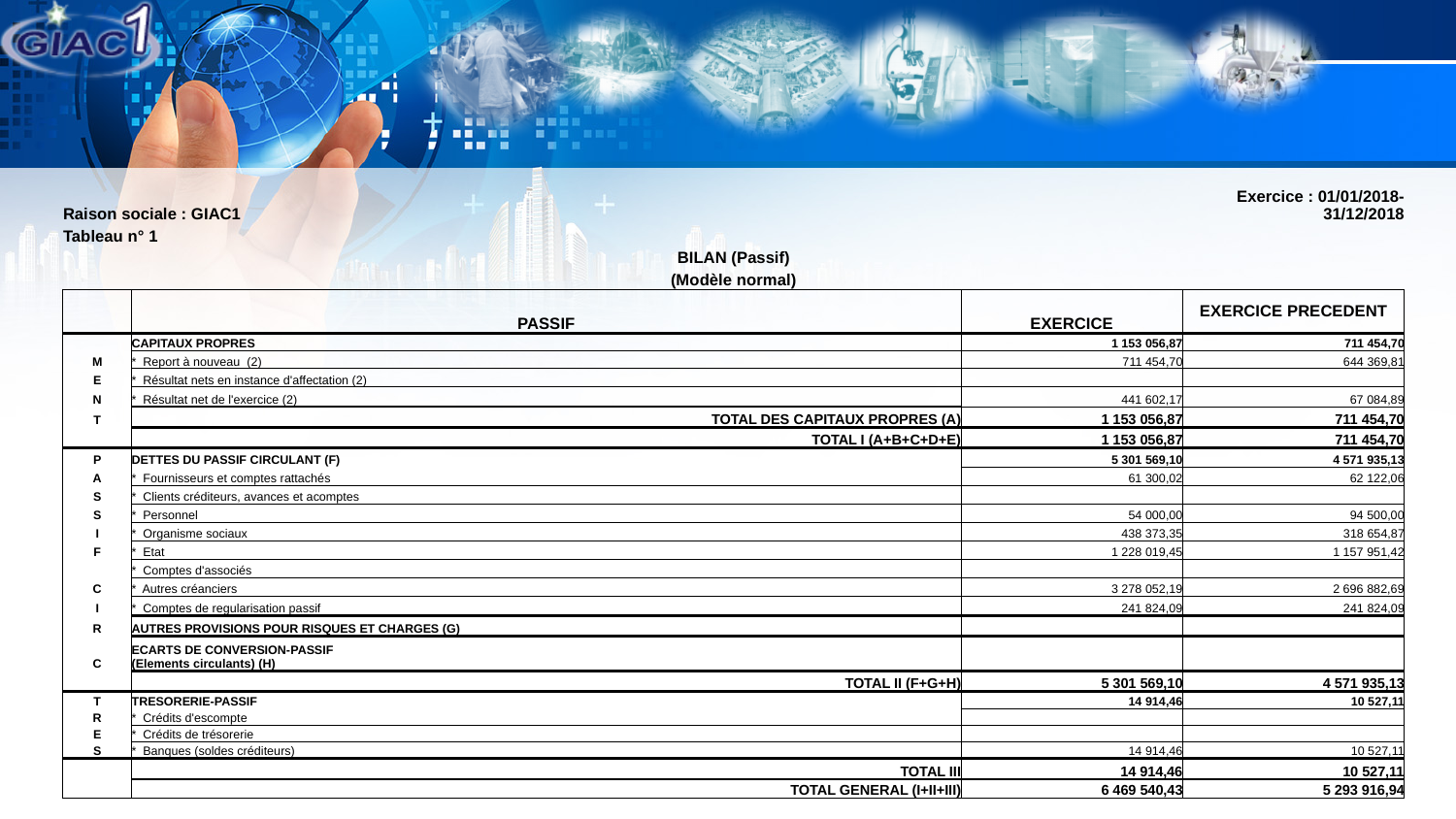

| Raison sociale : GIAC1 |  |  | Exercice : 01/01/2018-31/12/2018 |
| --- | --- | --- | --- |
| Tableau n° 1 |  |  |  |
| BILAN (Passif) |  |  |  |
| (Modèle normal) |  |  |  |
|  | PASSIF | EXERCICE | EXERCICE PRECEDENT |
|  | CAPITAUX PROPRES | 1 153 056,87 | 711 454,70 |
| M | \* Report à nouveau (2) | 711 454,70 | 644 369,81 |
| E | \* Résultat nets en instance d'affectation (2) |  |  |
| N | \* Résultat net de l'exercice (2) | 441 602,17 | 67 084,89 |
| T | TOTAL DES CAPITAUX PROPRES (A) | 1 153 056,87 | 711 454,70 |
|  | TOTAL I (A+B+C+D+E) | 1 153 056,87 | 711 454,70 |
| P | DETTES DU PASSIF CIRCULANT (F) | 5 301 569,10 | 4 571 935,13 |
| A | \* Fournisseurs et comptes rattachés | 61 300,02 | 62 122,06 |
| S | \* Clients créditeurs, avances et acomptes |  |  |
| S | \* Personnel | 54 000,00 | 94 500,00 |
| I | \* Organisme sociaux | 438 373,35 | 318 654,87 |
| F | \* Etat | 1 228 019,45 | 1 157 951,42 |
|  | \* Comptes d'associés |  |  |
| C | \* Autres créanciers | 3 278 052,19 | 2 696 882,69 |
| I | \* Comptes de regularisation passif | 241 824,09 | 241 824,09 |
| R | AUTRES PROVISIONS POUR RISQUES ET CHARGES (G) |  |  |
| C | ECARTS DE CONVERSION-PASSIF (Elements circulants) (H) |  |  |
|  | TOTAL II (F+G+H) | 5 301 569,10 | 4 571 935,13 |
| T | TRESORERIE-PASSIF | 14 914,46 | 10 527,11 |
| R | \* Crédits d'escompte |  |  |
| E | \* Crédits de trésorerie |  |  |
| S | \* Banques (soldes créditeurs) | 14 914,46 | 10 527,11 |
|  | TOTAL III | 14 914,46 | 10 527,11 |
|  | TOTAL GENERAL (I+II+III) | 6 469 540,43 | 5 293 916,94 |